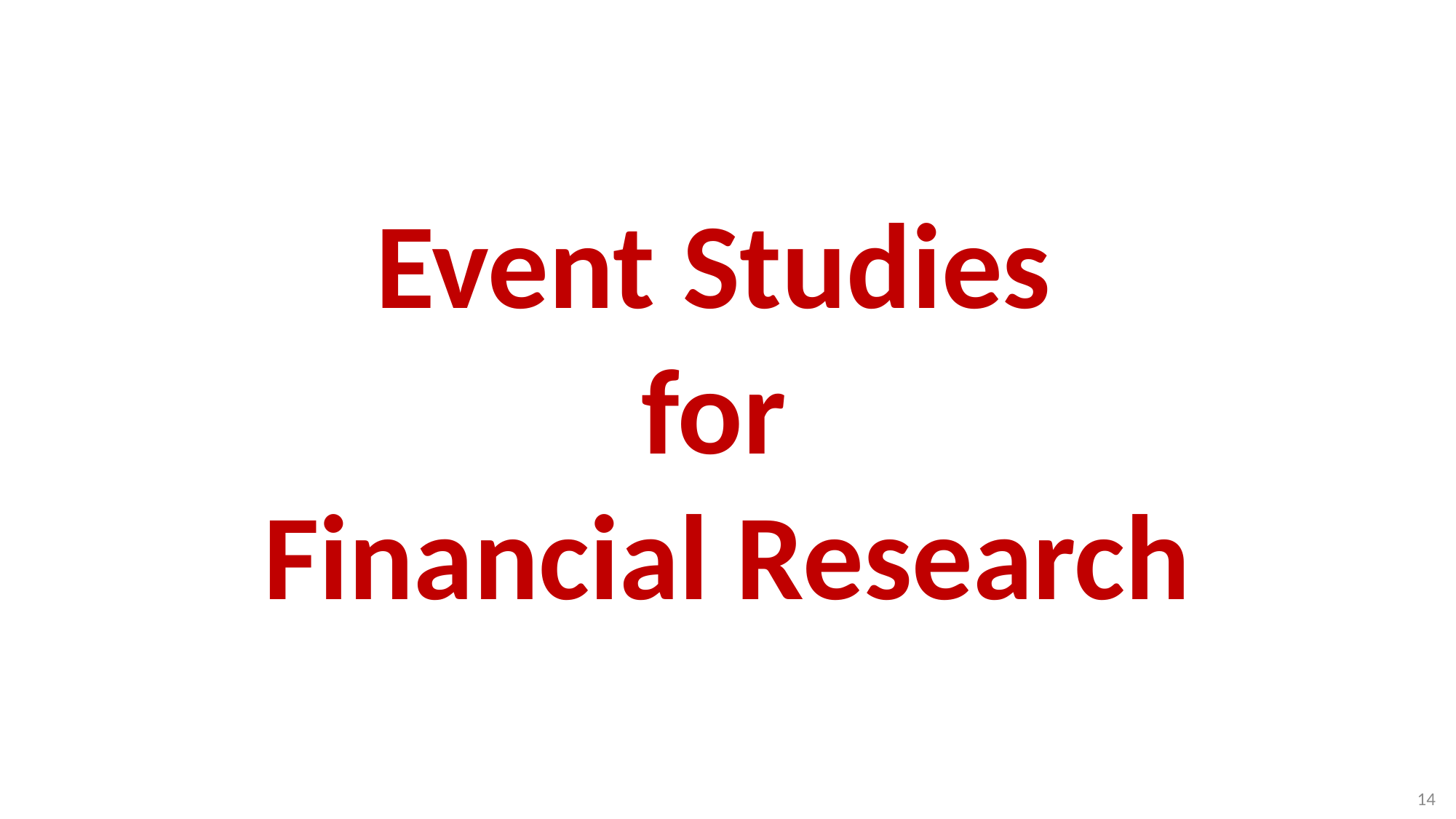

# Event Studies for Financial Research
14